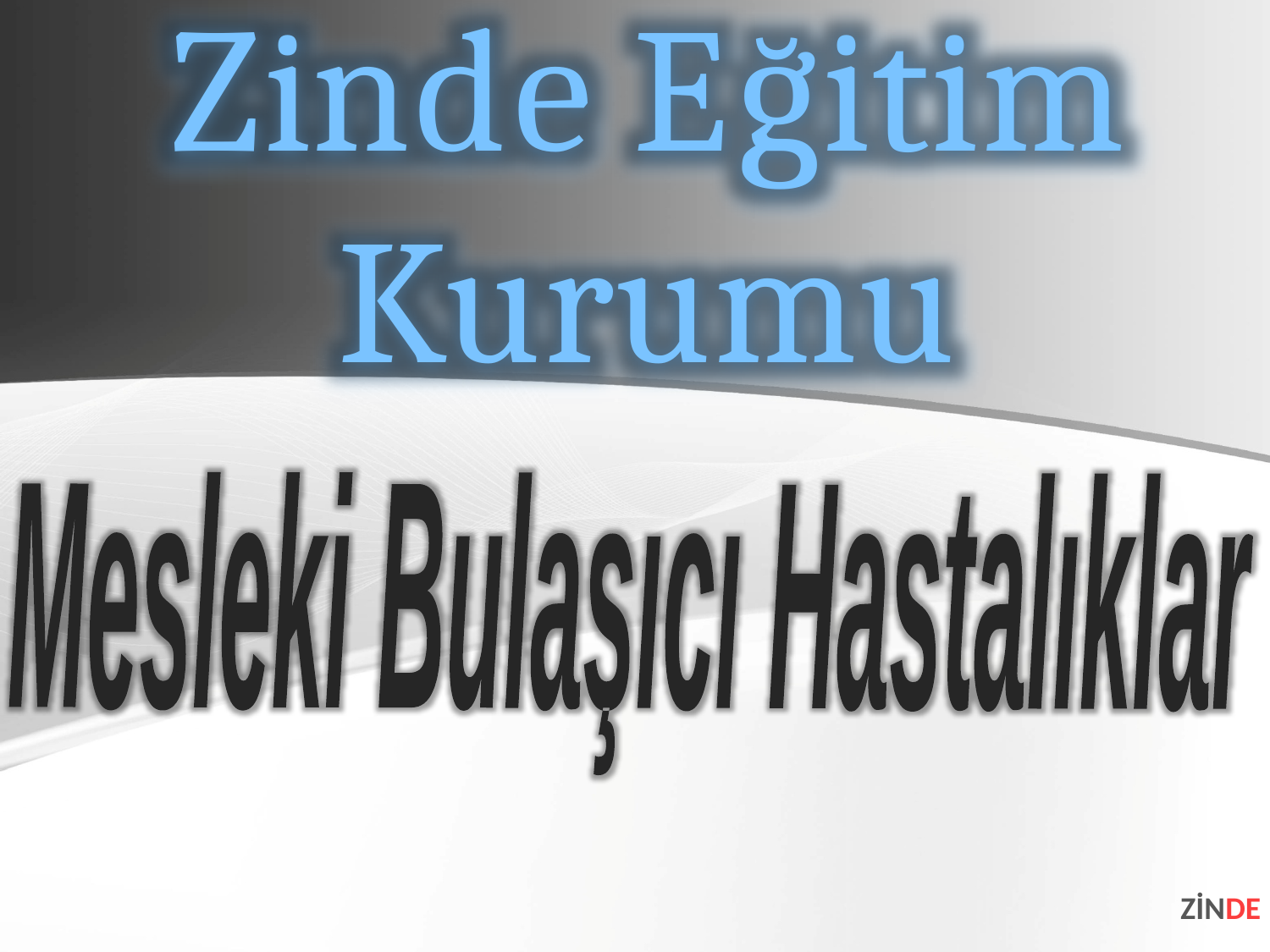

Zinde Eğitim Kurumu
Mesleki Bulaşıcı Hastalıklar
ZİNDE